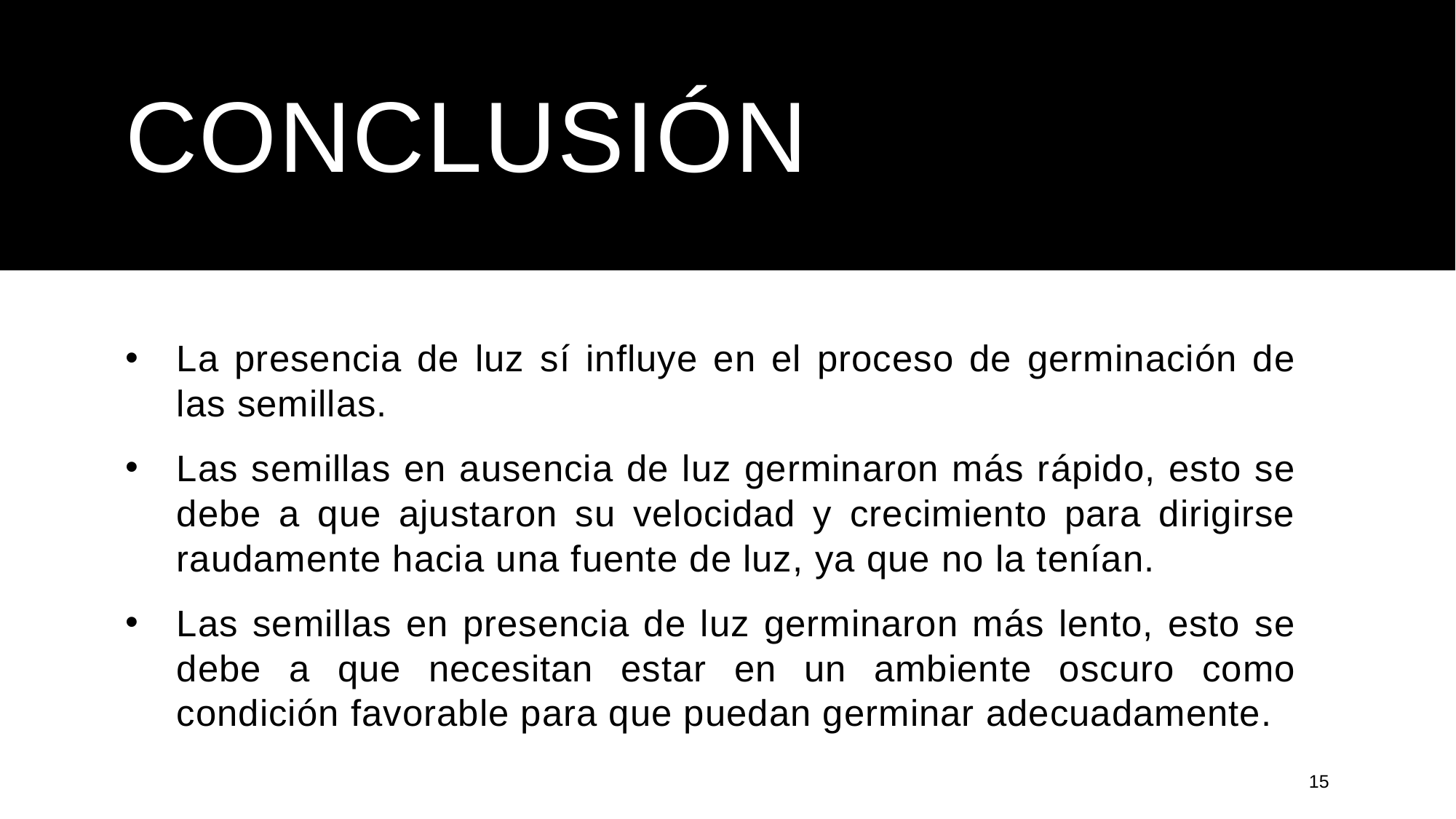

# Conclusión
La presencia de luz sí influye en el proceso de germinación de las semillas.
Las semillas en ausencia de luz germinaron más rápido, esto se debe a que ajustaron su velocidad y crecimiento para dirigirse raudamente hacia una fuente de luz, ya que no la tenían.
Las semillas en presencia de luz germinaron más lento, esto se debe a que necesitan estar en un ambiente oscuro como condición favorable para que puedan germinar adecuadamente.
15